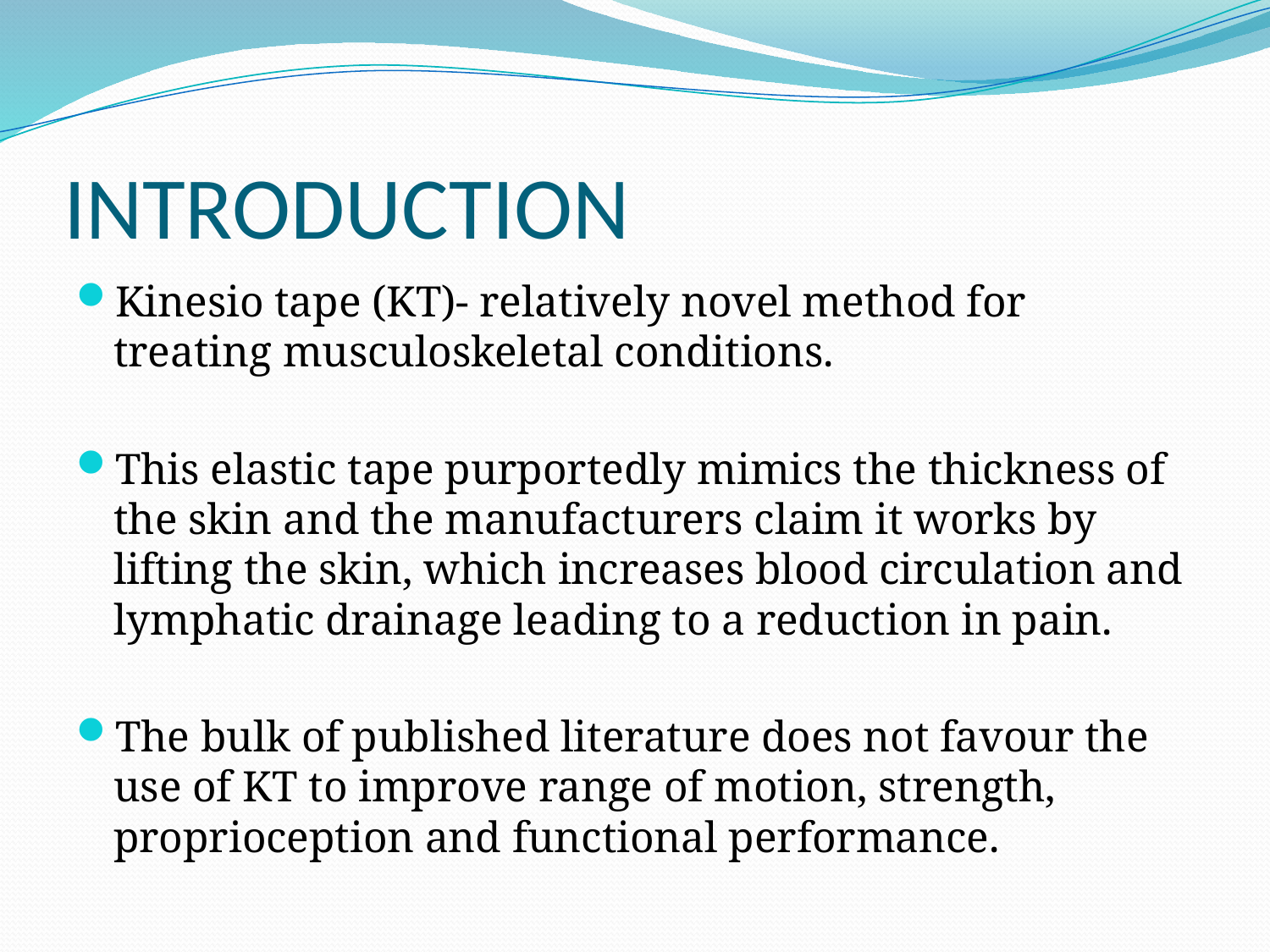

# INTRODUCTION
Kinesio tape (KT)- relatively novel method for treating musculoskeletal conditions.

This elastic tape purportedly mimics the thickness of the skin and the manufacturers claim it works by lifting the skin, which increases blood circulation and lymphatic drainage leading to a reduction in pain.

The bulk of published literature does not favour the use of KT to improve range of motion, strength, proprioception and functional performance.